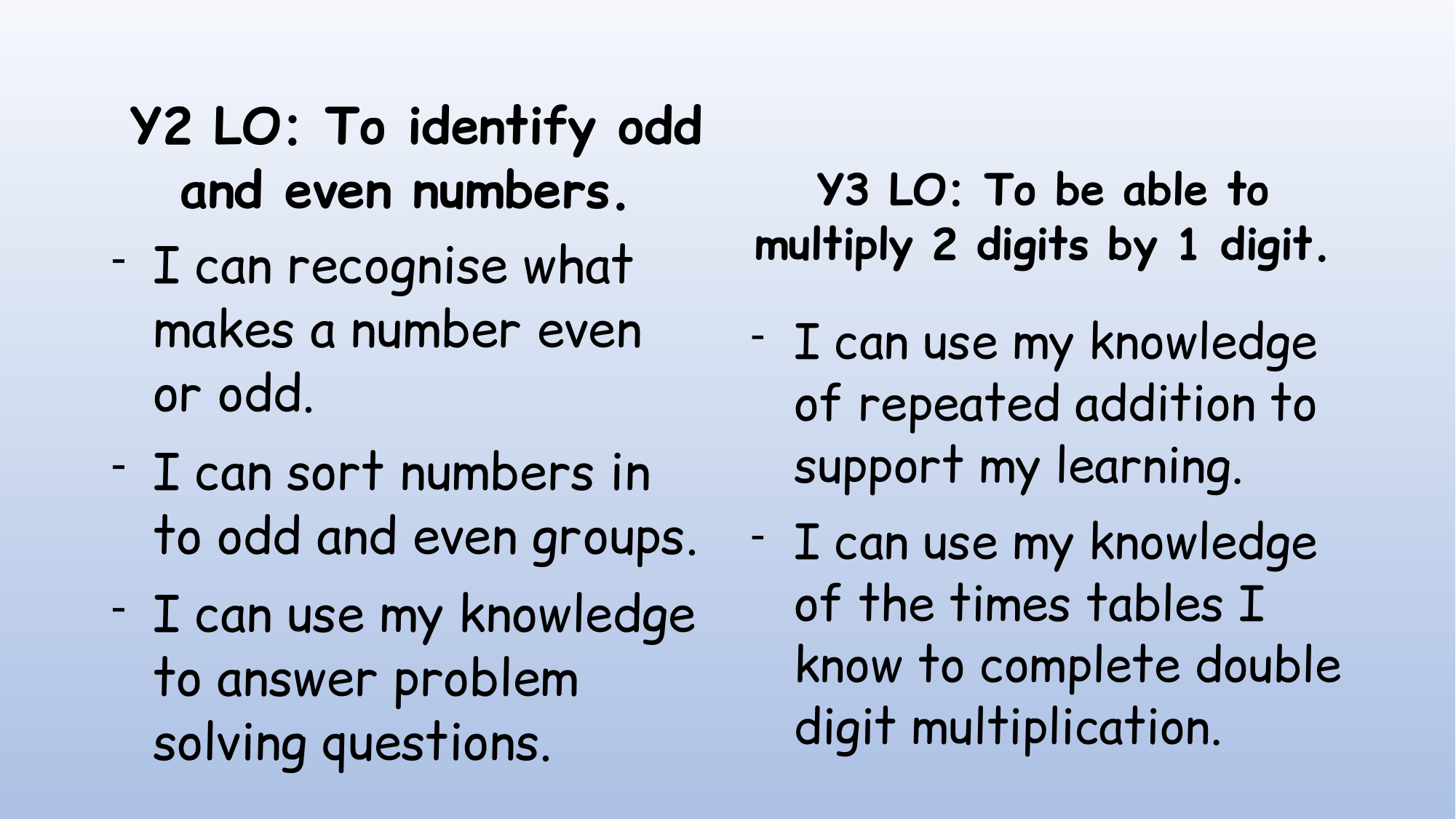

Y2 LO: To identify odd and even numbers.
Y3 LO: To be able to multiply 2 digits by 1 digit.
I can recognise what makes a number even or odd.
I can sort numbers in to odd and even groups.
I can use my knowledge to answer problem solving questions.
I can use my knowledge of repeated addition to support my learning.
I can use my knowledge of the times tables I know to complete double digit multiplication.